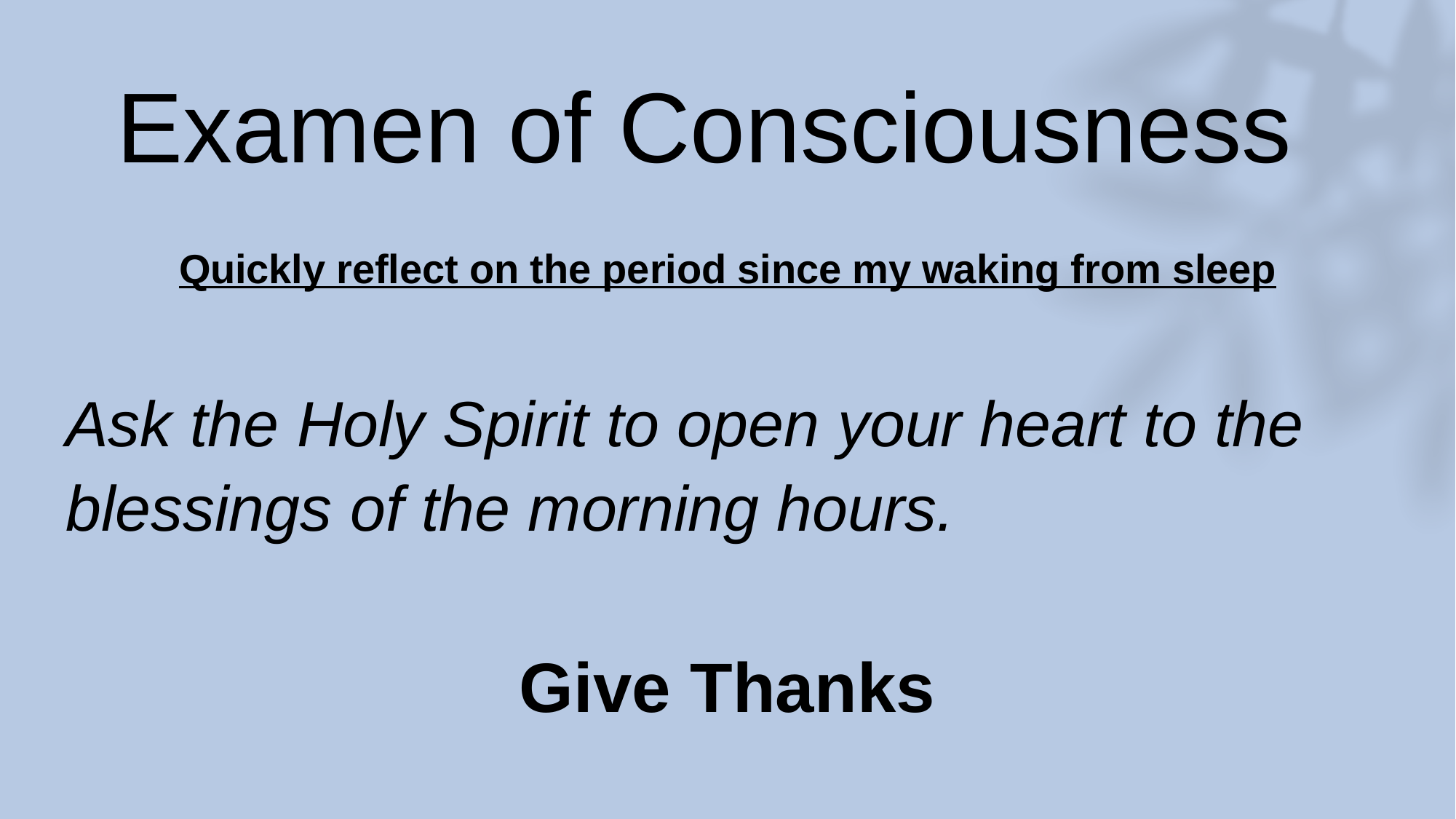

# Examen of Consciousness
Quickly reflect on the period since my waking from sleep

Ask the Holy Spirit to open your heart to the blessings of the morning hours.

Give Thanks